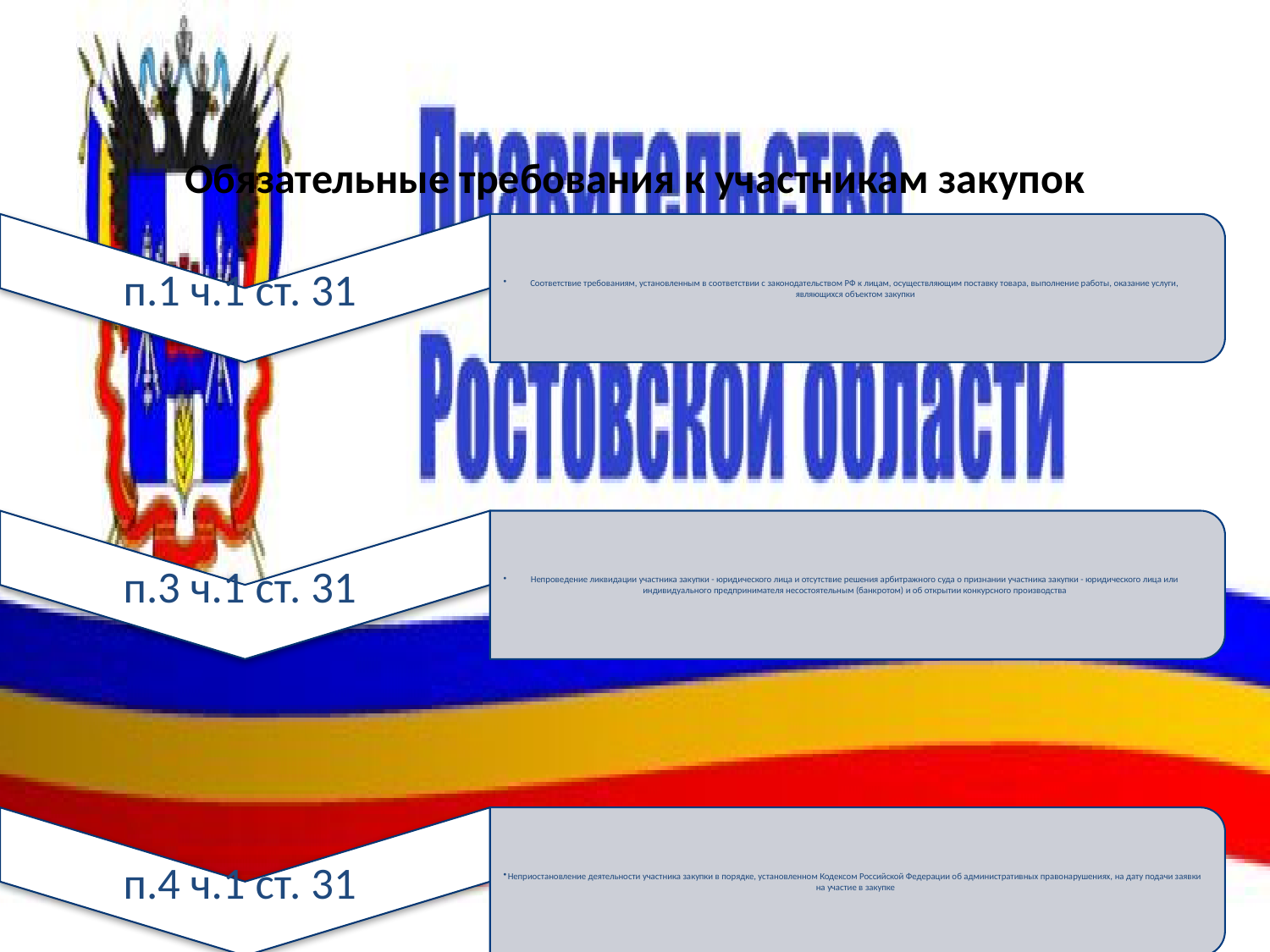

# Обязательные требования к участникам закупок
п.1 ч.1 ст. 31
Соответствие требованиям, установленным в соответствии с законодательством РФ к лицам, осуществляющим поставку товара, выполнение работы, оказание услуги, являющихся объектом закупки
п.3 ч.1 ст. 31
Непроведение ликвидации участника закупки - юридического лица и отсутствие решения арбитражного суда о признании участника закупки - юридического лица или индивидуального предпринимателя несостоятельным (банкротом) и об открытии конкурсного производства
п.4 ч.1 ст. 31
Неприостановление деятельности участника закупки в порядке, установленном Кодексом Российской Федерации об административных правонарушениях, на дату подачи заявки на участие в закупке